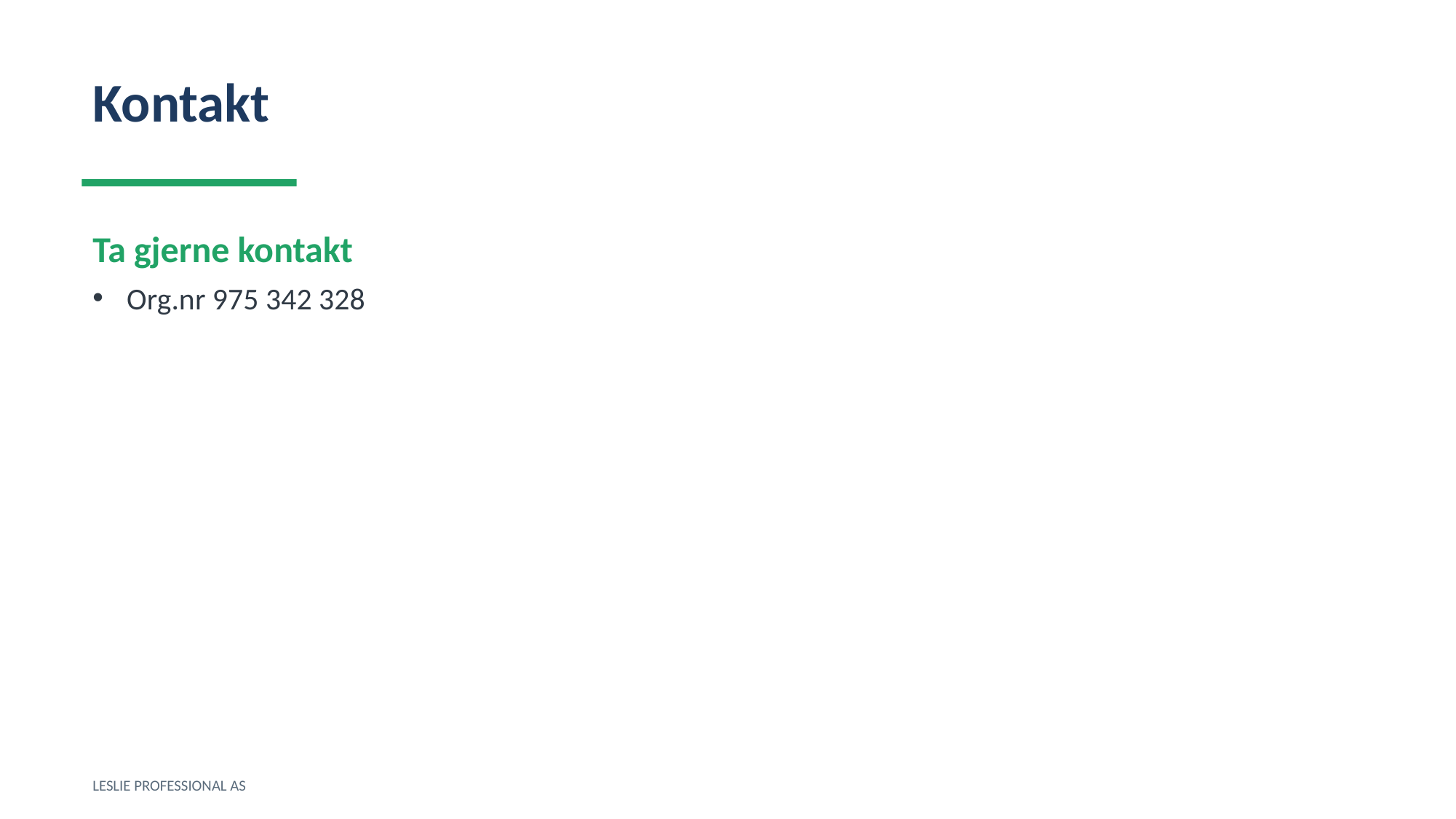

Kontakt

Ta gjerne kontakt
Org.nr 975 342 328
LESLIE PROFESSIONAL AS